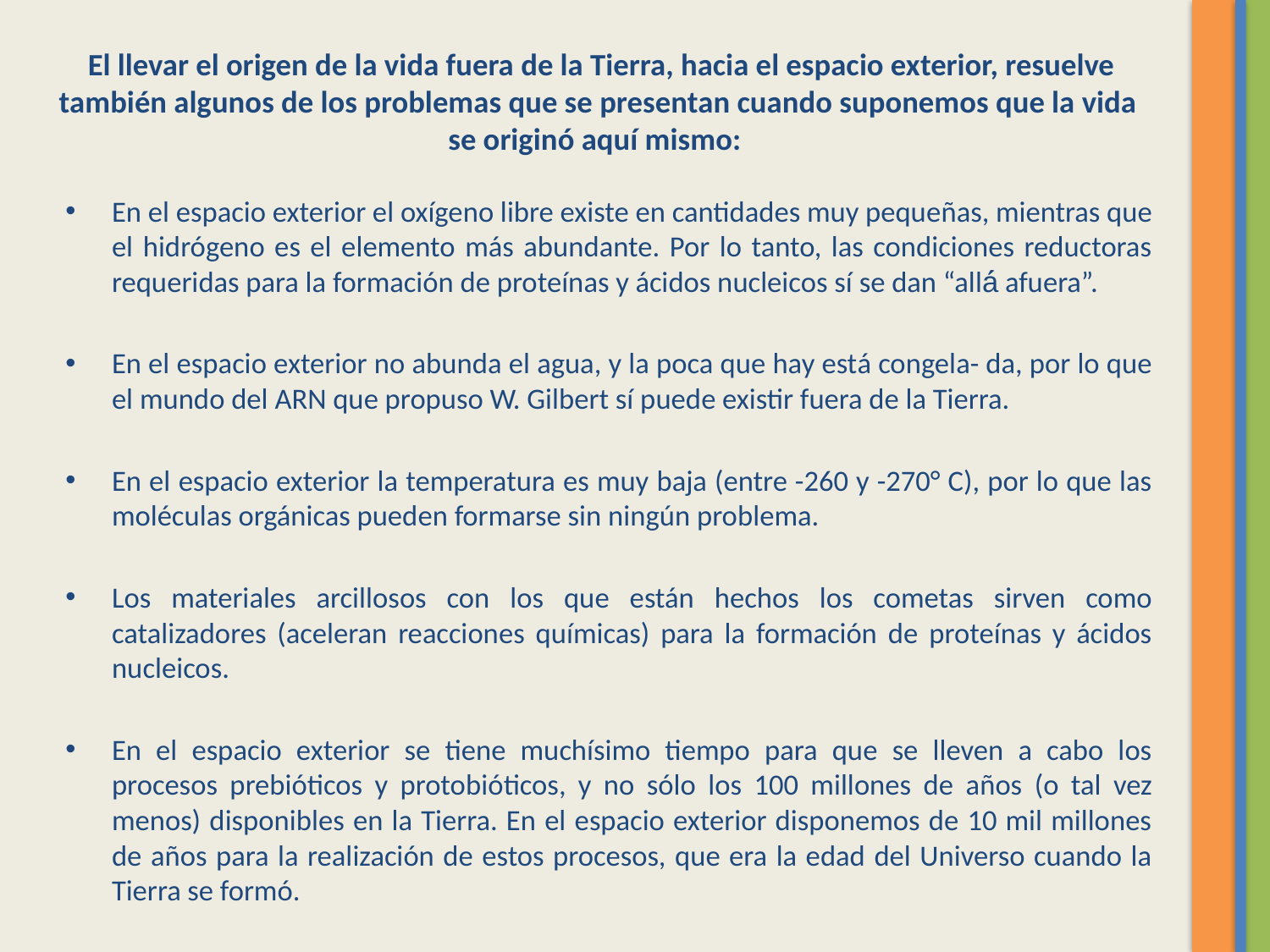

El llevar el origen de la vida fuera de la Tierra, hacia el espacio exterior, resuelve también algunos de los problemas que se presentan cuando suponemos que la vida se originó aquí mismo:

En el espacio exterior el oxígeno libre existe en cantidades muy pequeñas, mientras que el hidrógeno es el elemento más abundante. Por lo tanto, las condiciones reductoras requeridas para la formación de proteínas y ácidos nucleicos sí se dan “allá́ afuera”.

En el espacio exterior no abunda el agua, y la poca que hay está congela- da, por lo que el mundo del ARN que propuso W. Gilbert sí puede existir fuera de la Tierra.

En el espacio exterior la temperatura es muy baja (entre -260 y -270° C), por lo que las moléculas orgánicas pueden formarse sin ningún problema.

Los materiales arcillosos con los que están hechos los cometas sirven como catalizadores (aceleran reacciones químicas) para la formación de proteínas y ácidos nucleicos.

En el espacio exterior se tiene muchísimo tiempo para que se lleven a cabo los procesos prebióticos y protobióticos, y no sólo los 100 millones de años (o tal vez menos) disponibles en la Tierra. En el espacio exterior disponemos de 10 mil millones de años para la realización de estos procesos, que era la edad del Universo cuando la Tierra se formó.